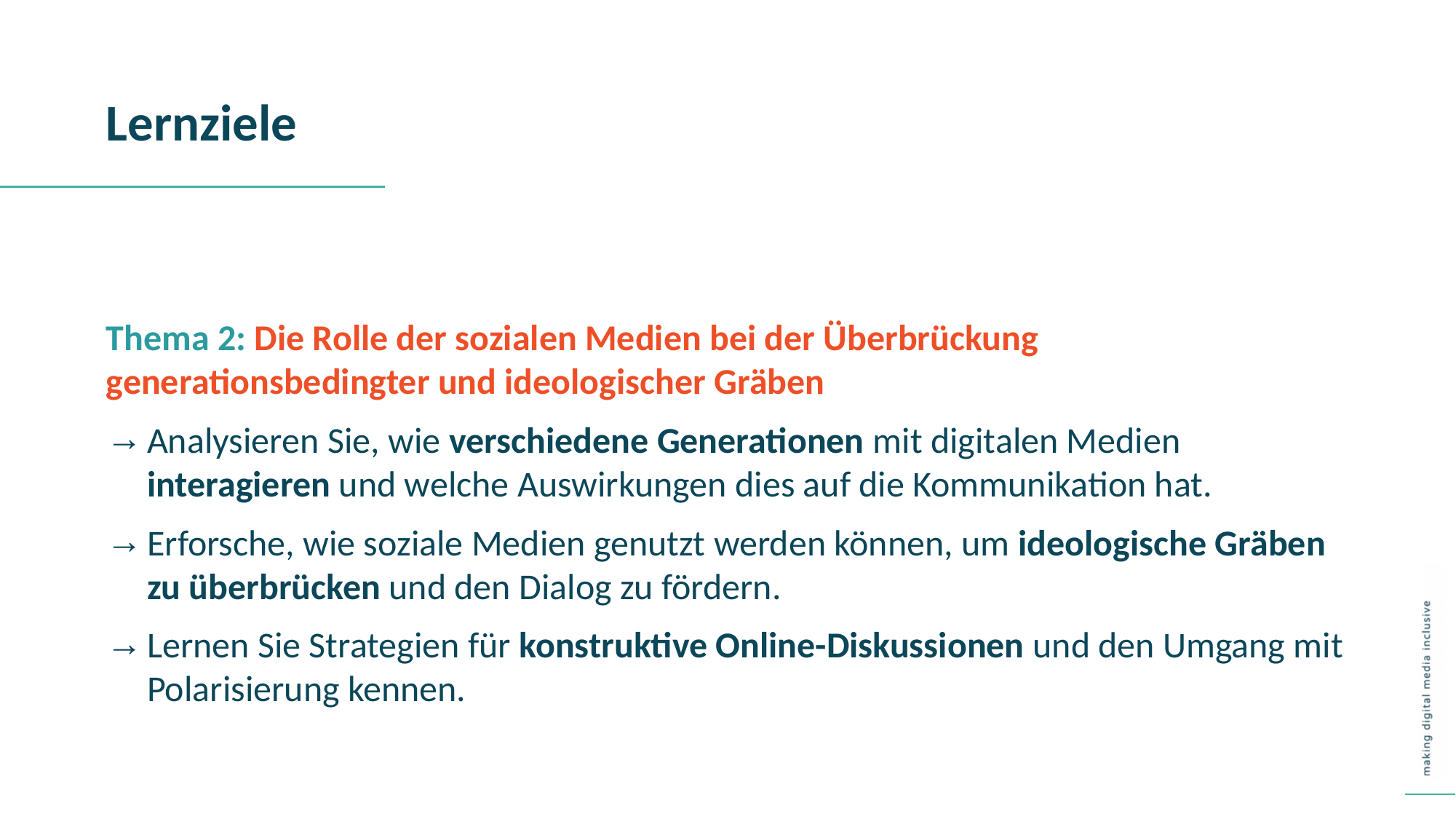

Lernziele
Thema 2: Die Rolle der sozialen Medien bei der Überbrückung generationsbedingter und ideologischer Gräben
Analysieren Sie, wie verschiedene Generationen mit digitalen Medien interagieren und welche Auswirkungen dies auf die Kommunikation hat.
Erforsche, wie soziale Medien genutzt werden können, um ideologische Gräben zu überbrücken und den Dialog zu fördern.
Lernen Sie Strategien für konstruktive Online-Diskussionen und den Umgang mit Polarisierung kennen.